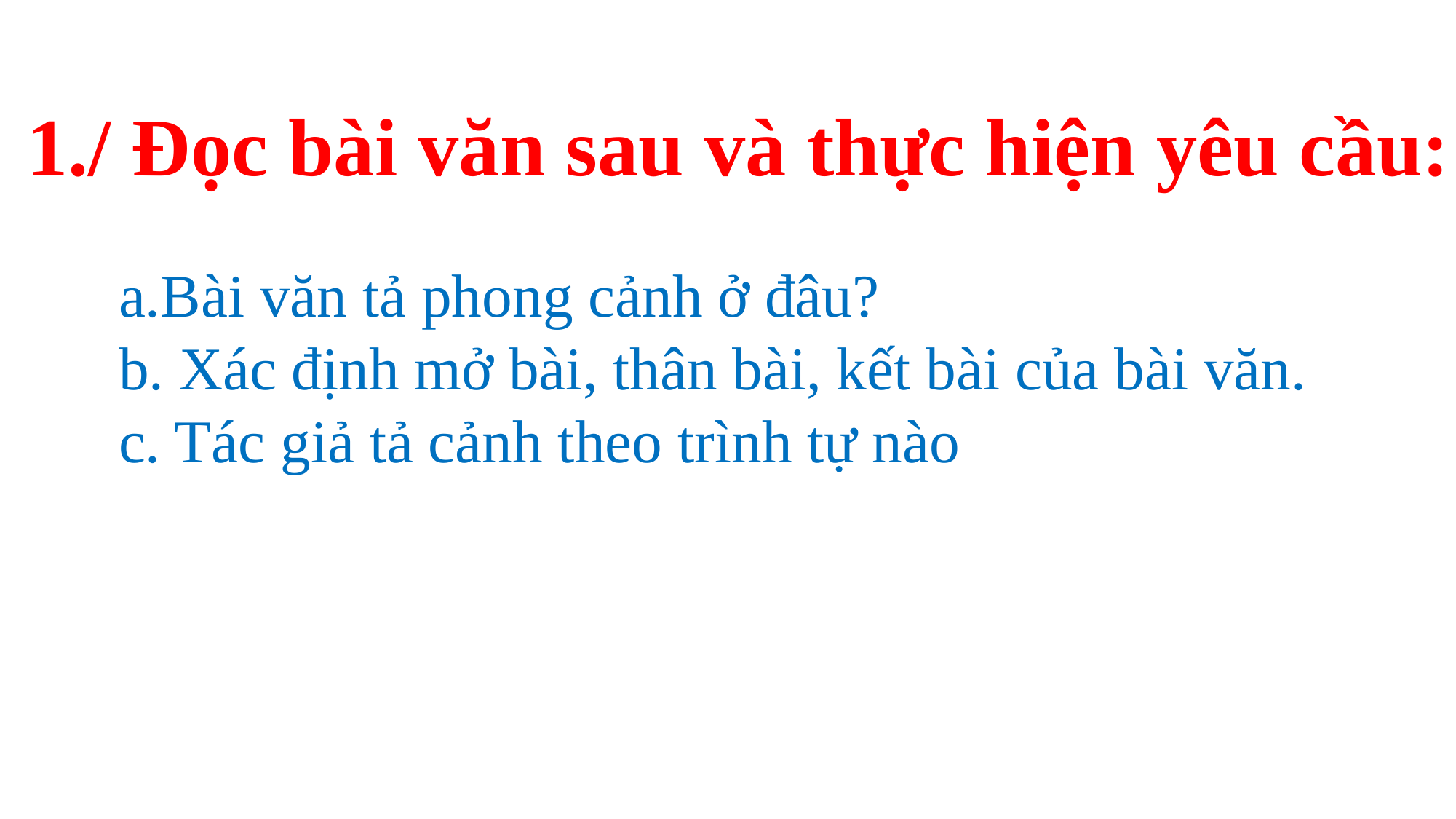

1./ Đọc bài văn sau và thực hiện yêu cầu:
Bài văn tả phong cảnh ở đâu?
b. Xác định mở bài, thân bài, kết bài của bài văn.
c. Tác giả tả cảnh theo trình tự nào